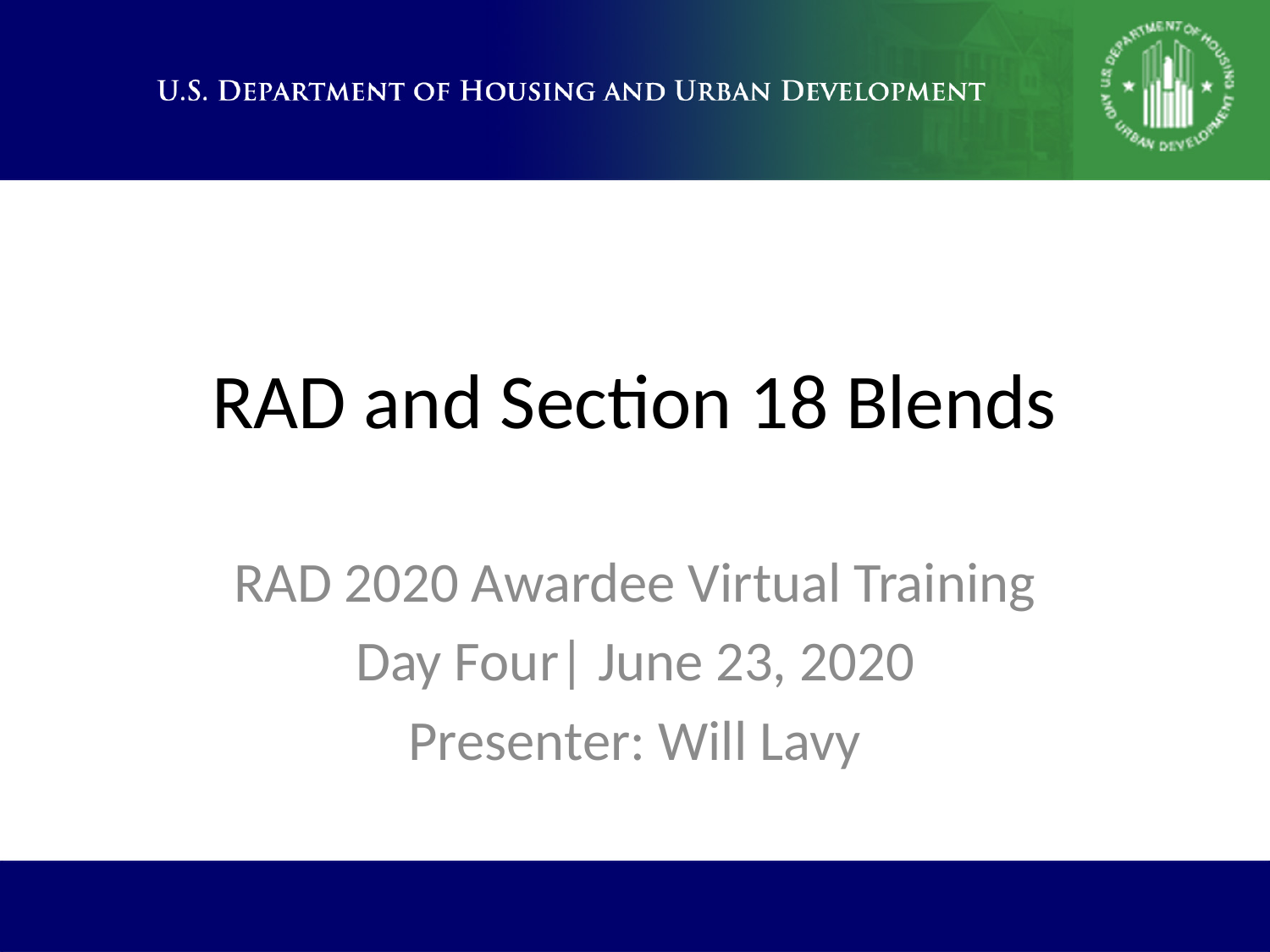

# RAD and Section 18 Blends
RAD 2020 Awardee Virtual Training
Day Four| June 23, 2020
Presenter: Will Lavy